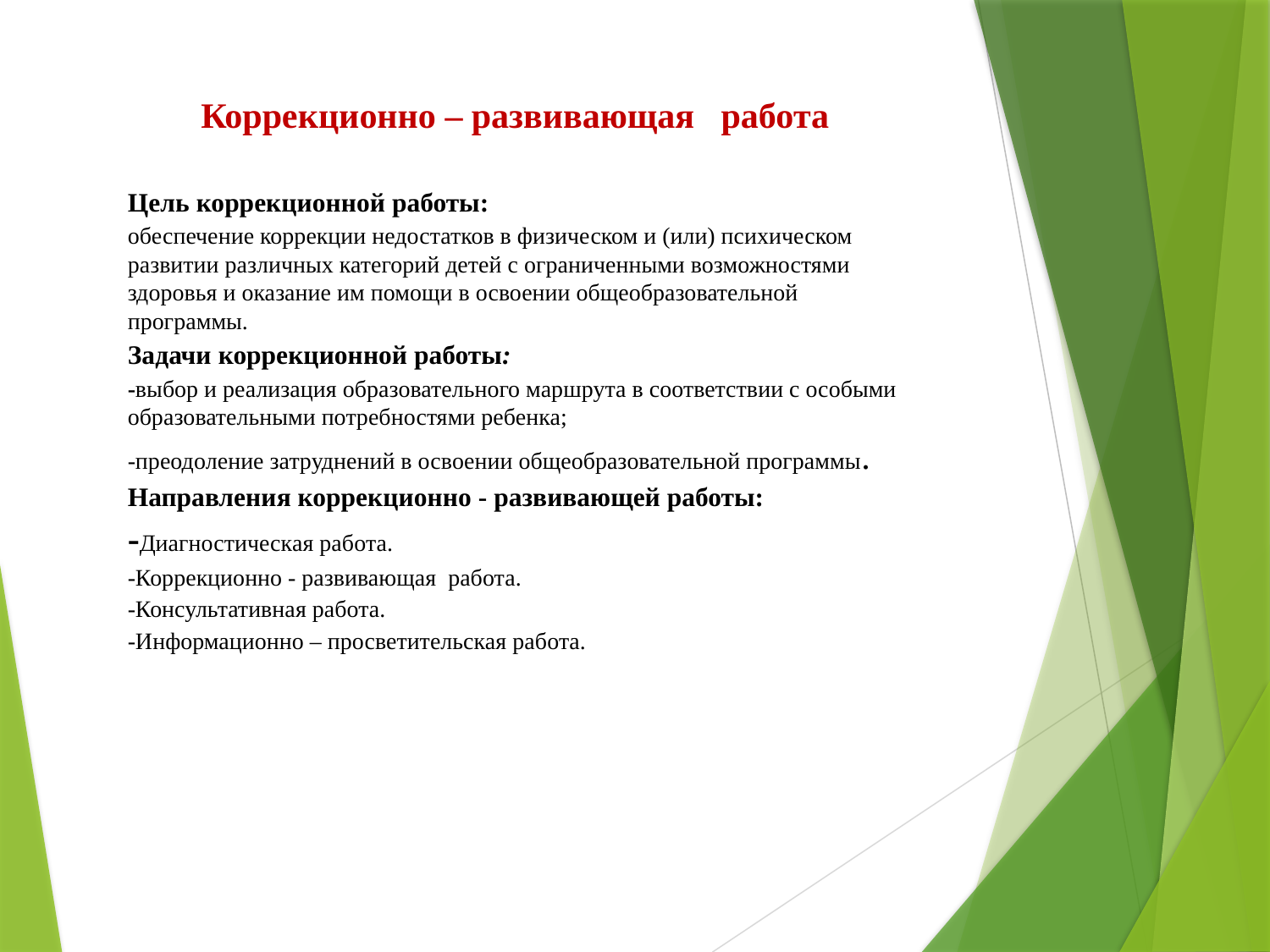

Коррекционно – развивающая   работа

Цель коррекционной работы:
обеспечение коррекции недостатков в физическом и (или) психическом развитии различных категорий детей с ограниченными возможностями здоровья и оказание им помощи в освоении общеобразовательной программы.
Задачи коррекционной работы:
-выбор и реализация образовательного маршрута в соответствии с особыми образовательными потребностями ребенка;
-преодоление затруднений в освоении общеобразовательной программы.
Направления коррекционно - развивающей работы:
-Диагностическая работа.
-Коррекционно - развивающая  работа.
-Консультативная работа.
-Информационно – просветительская работа.